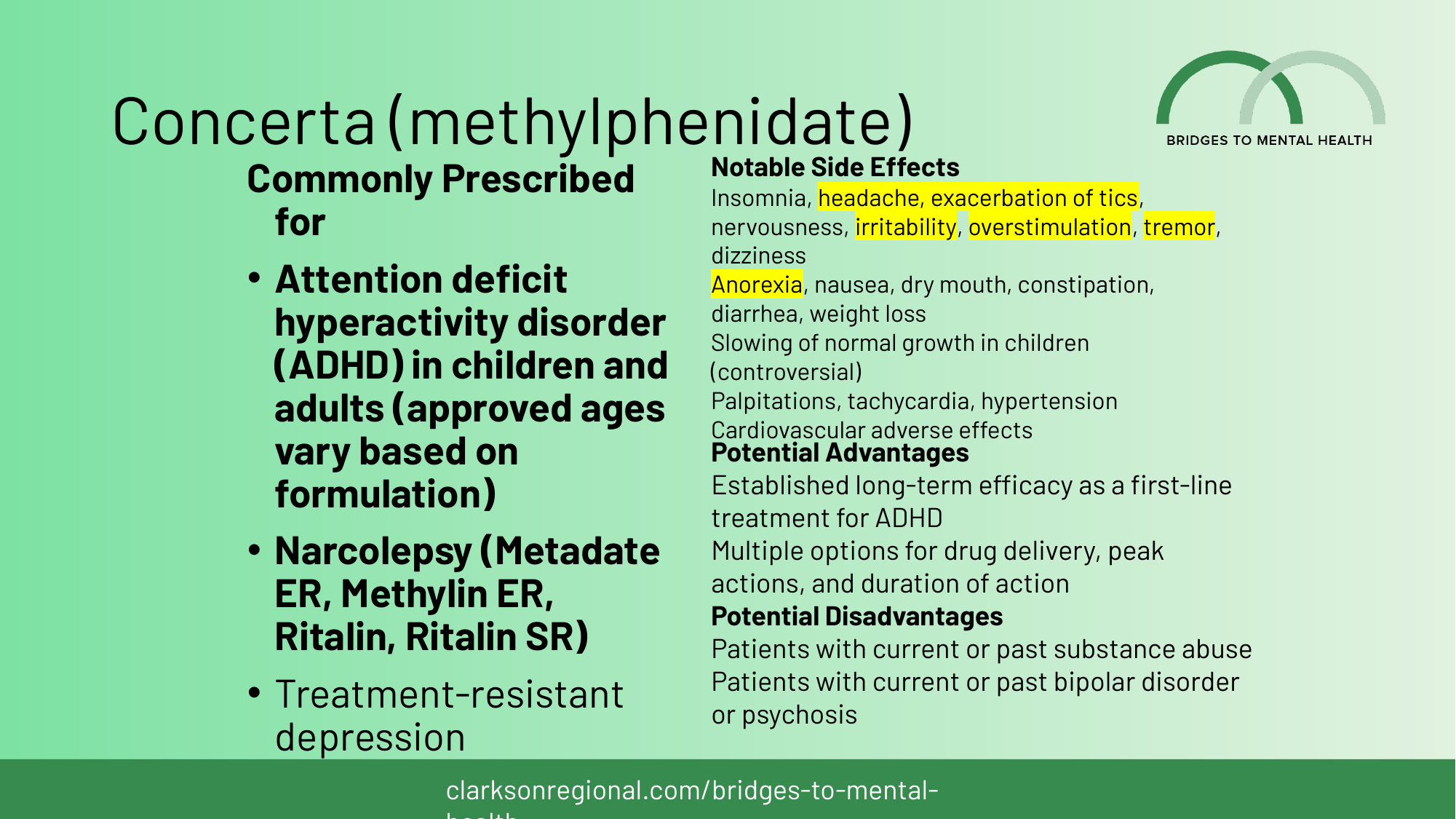

# Concerta (methylphenidate)
Notable Side Effects
Insomnia, headache, exacerbation of tics, nervousness, irritability, overstimulation, tremor, dizziness
Anorexia, nausea, dry mouth, constipation, diarrhea, weight loss
Slowing of normal growth in children (controversial)
Palpitations, tachycardia, hypertension
Cardiovascular adverse effects
Commonly Prescribed for
Attention deficit hyperactivity disorder (ADHD) in children and adults (approved ages vary based on formulation)
Narcolepsy (Metadate ER, Methylin ER, Ritalin, Ritalin SR)
Treatment-resistant depression
Potential Advantages
Established long-term efficacy as a first-line treatment for ADHD
Multiple options for drug delivery, peak actions, and duration of action
Potential Disadvantages
Patients with current or past substance abuse
Patients with current or past bipolar disorder or psychosis